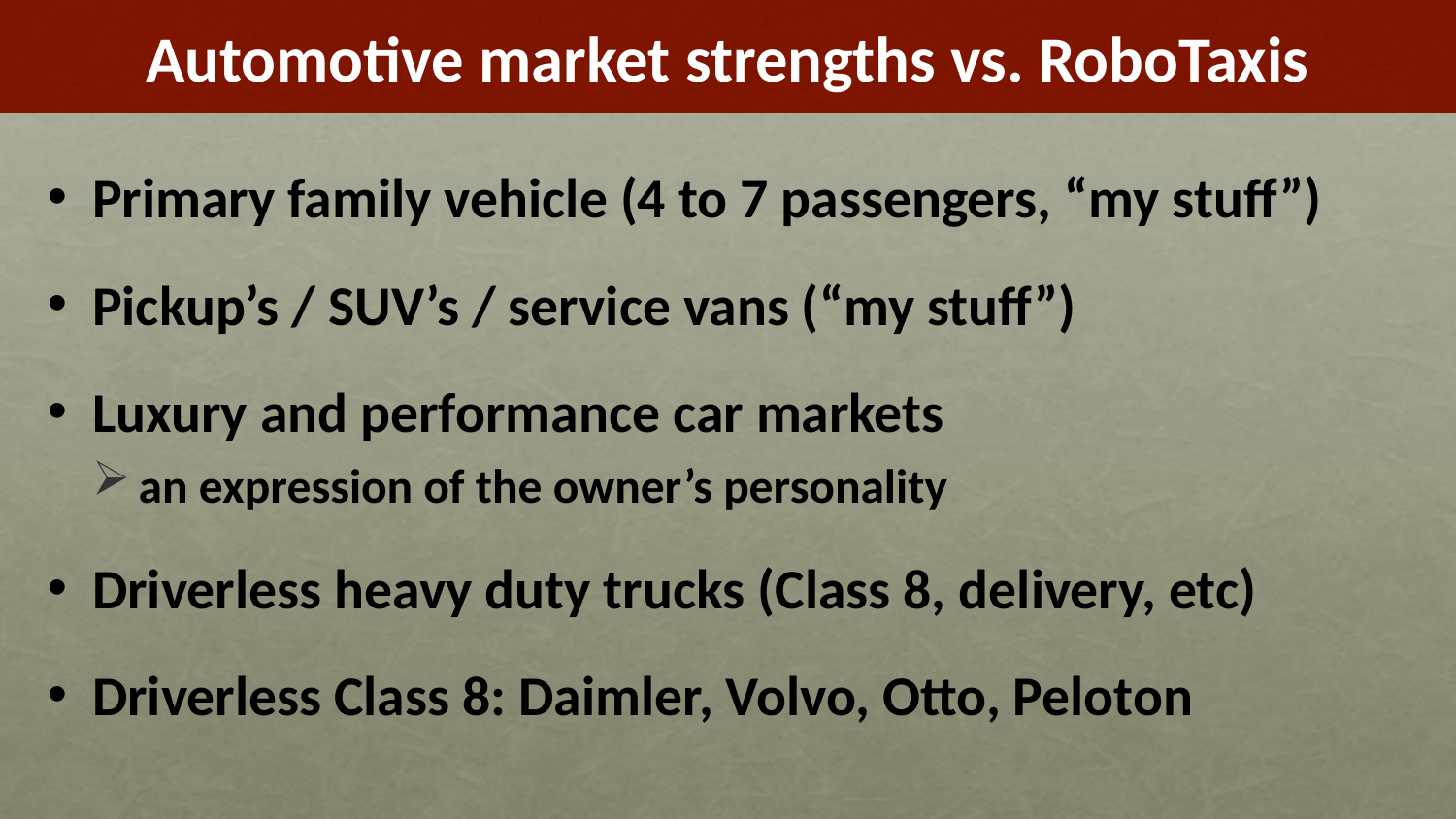

# Automotive market strengths vs. RoboTaxis
Primary family vehicle (4 to 7 passengers, “my stuff”)
Pickup’s / SUV’s / service vans (“my stuff”)
Luxury and performance car markets
an expression of the owner’s personality
Driverless heavy duty trucks (Class 8, delivery, etc)
Driverless Class 8: Daimler, Volvo, Otto, Peloton